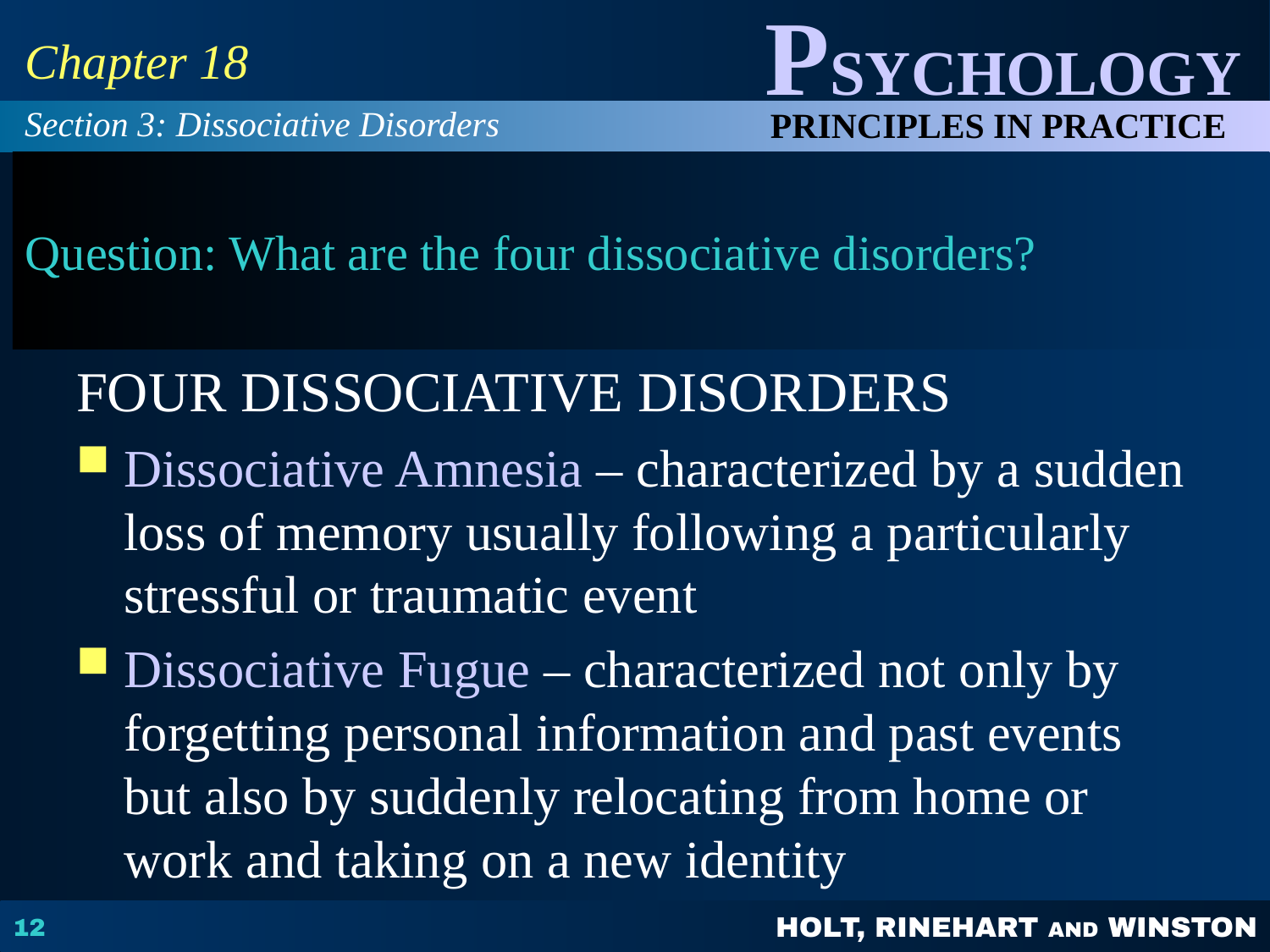

Chapter 18
Section 3: Dissociative Disorders
# Question: What are the four dissociative disorders?
FOUR DISSOCIATIVE DISORDERS
Dissociative Amnesia – characterized by a sudden loss of memory usually following a particularly stressful or traumatic event
Dissociative Fugue – characterized not only by forgetting personal information and past events but also by suddenly relocating from home or work and taking on a new identity
12